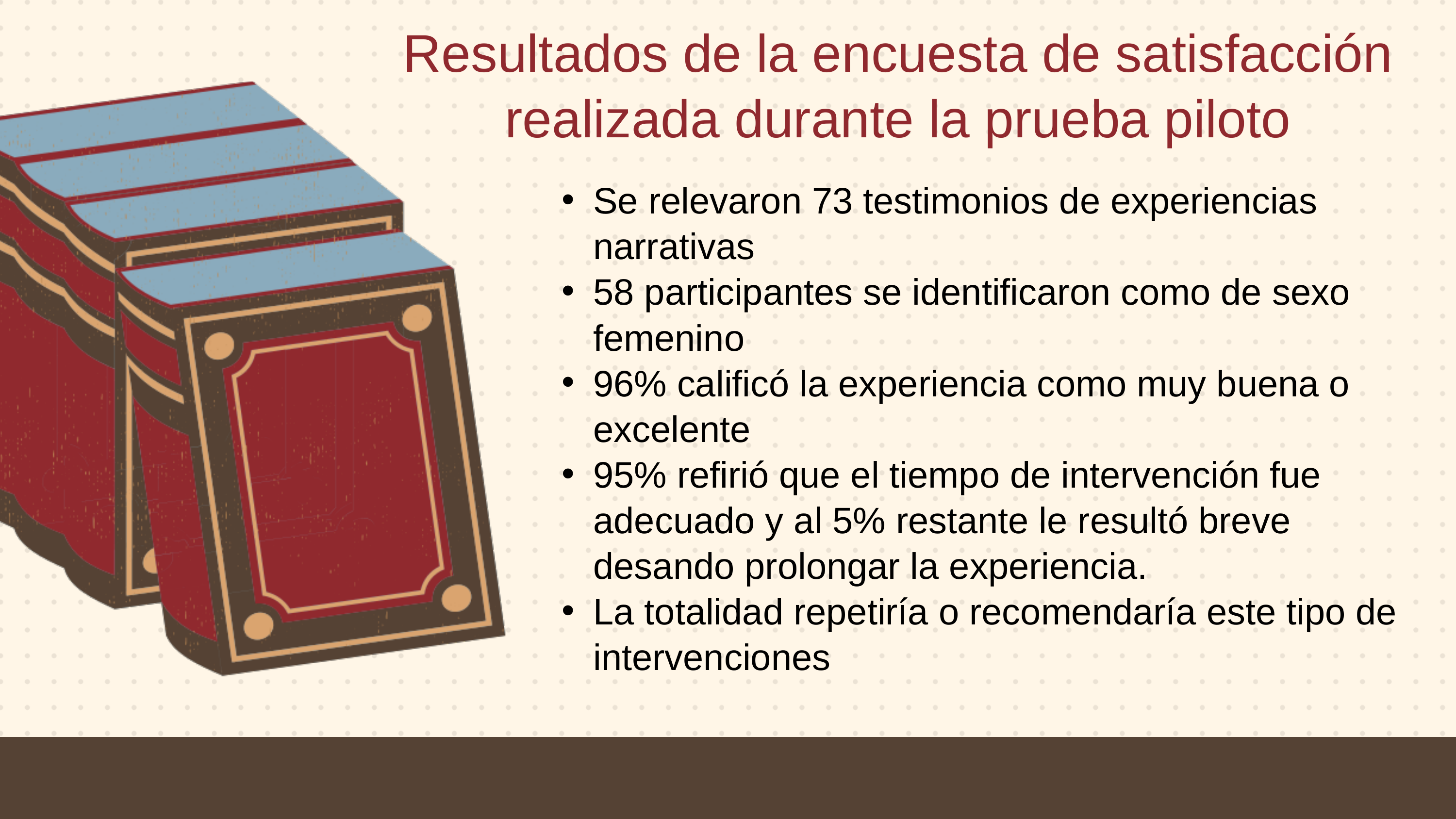

Resultados de la encuesta de satisfacción realizada durante la prueba piloto

Se relevaron 73 testimonios de experiencias narrativas
58 participantes se identificaron como de sexo femenino
96% calificó la experiencia como muy buena o excelente
95% refirió que el tiempo de intervención fue adecuado y al 5% restante le resultó breve desando prolongar la experiencia.
La totalidad repetiría o recomendaría este tipo de intervenciones